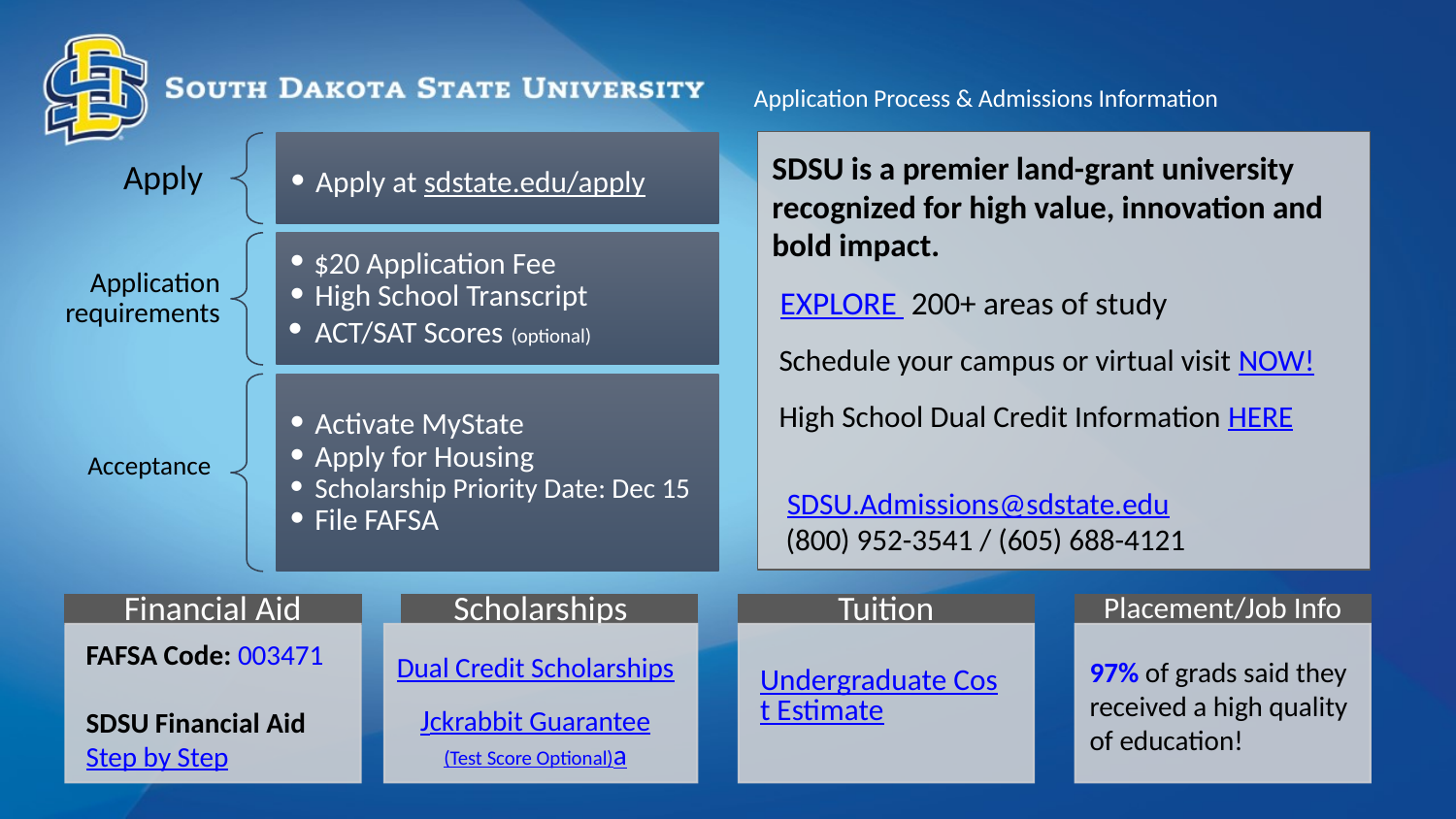

# Application Process & Admissions Information

  SDSU.Admissions@sdstate.edu
  (800) 952-3541 / (605) 688-4121

Apply at sdstate.edu/apply

Apply

$20 Application Fee
High School Transcript
ACT/SAT Scores (optional)

Application requirements

Activate MyState
Apply for Housing
Scholarship Priority Date: Dec 15
File FAFSA
Acceptance

SDSU is a premier land-grant university recognized for high value, innovation and bold impact.

 EXPLORE  200+ areas of study

 Schedule your campus or virtual visit NOW!

 High School Dual Credit Information HERE
Scholarships

Financial Aid

Tuition

Placement/Job Info

FAFSA Code: 003471

SDSU Financial Aid Step by Step

Dual Credit Scholarships

Jckrabbit Guarantee
(Test Score Optional)a
97% of grads said they received a high quality of education!
Undergraduate Cost Estimate